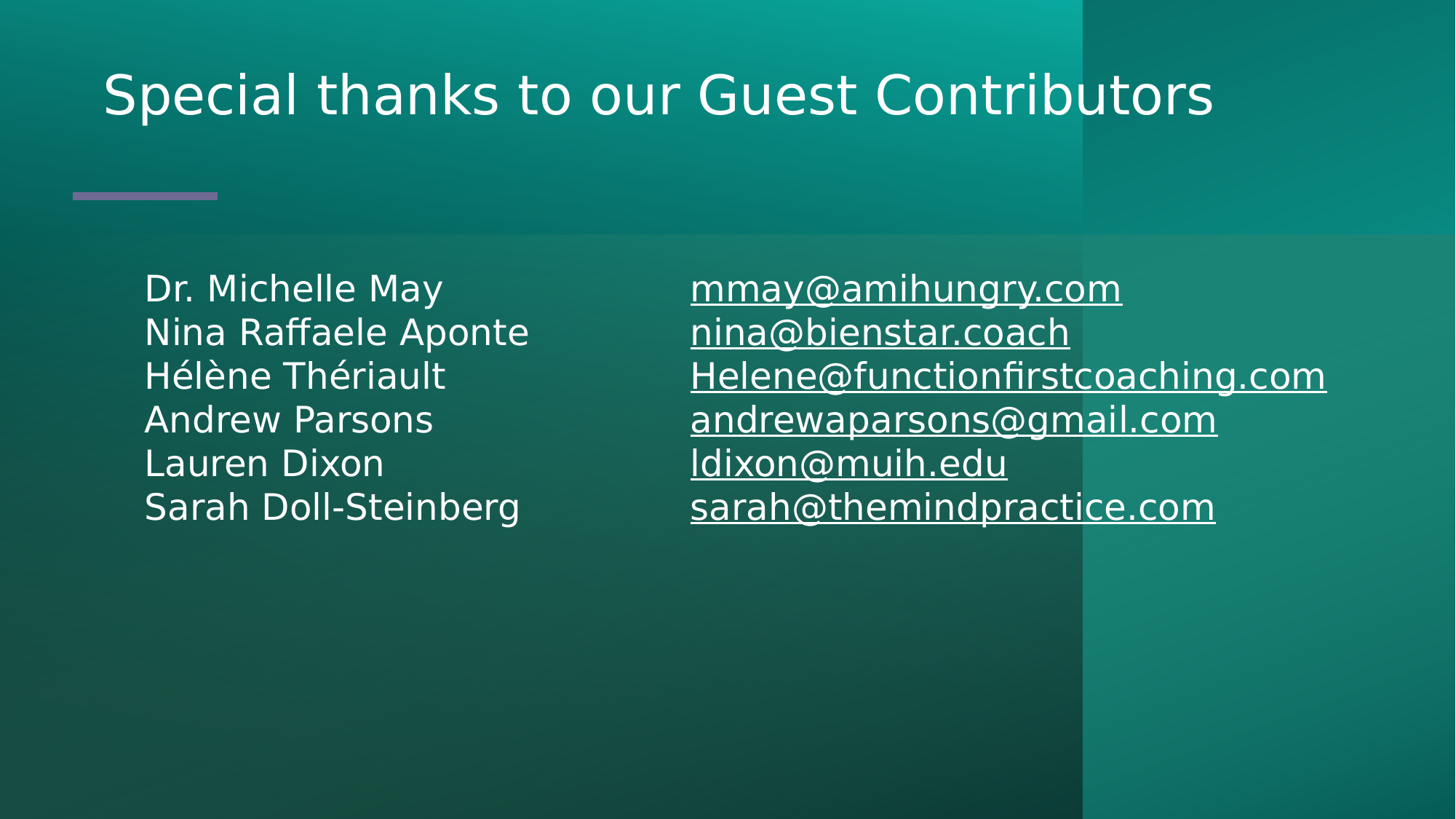

Special thanks to our Guest Contributors

Dr. Michelle May			mmay@amihungry.com
Nina Raffaele Aponte		nina@bienstar.coach
Hélène Thériault			Helene@functionfirstcoaching.com
Andrew Parsons			andrewaparsons@gmail.com
Lauren Dixon			ldixon@muih.edu
Sarah Doll-Steinberg		sarah@themindpractice.com